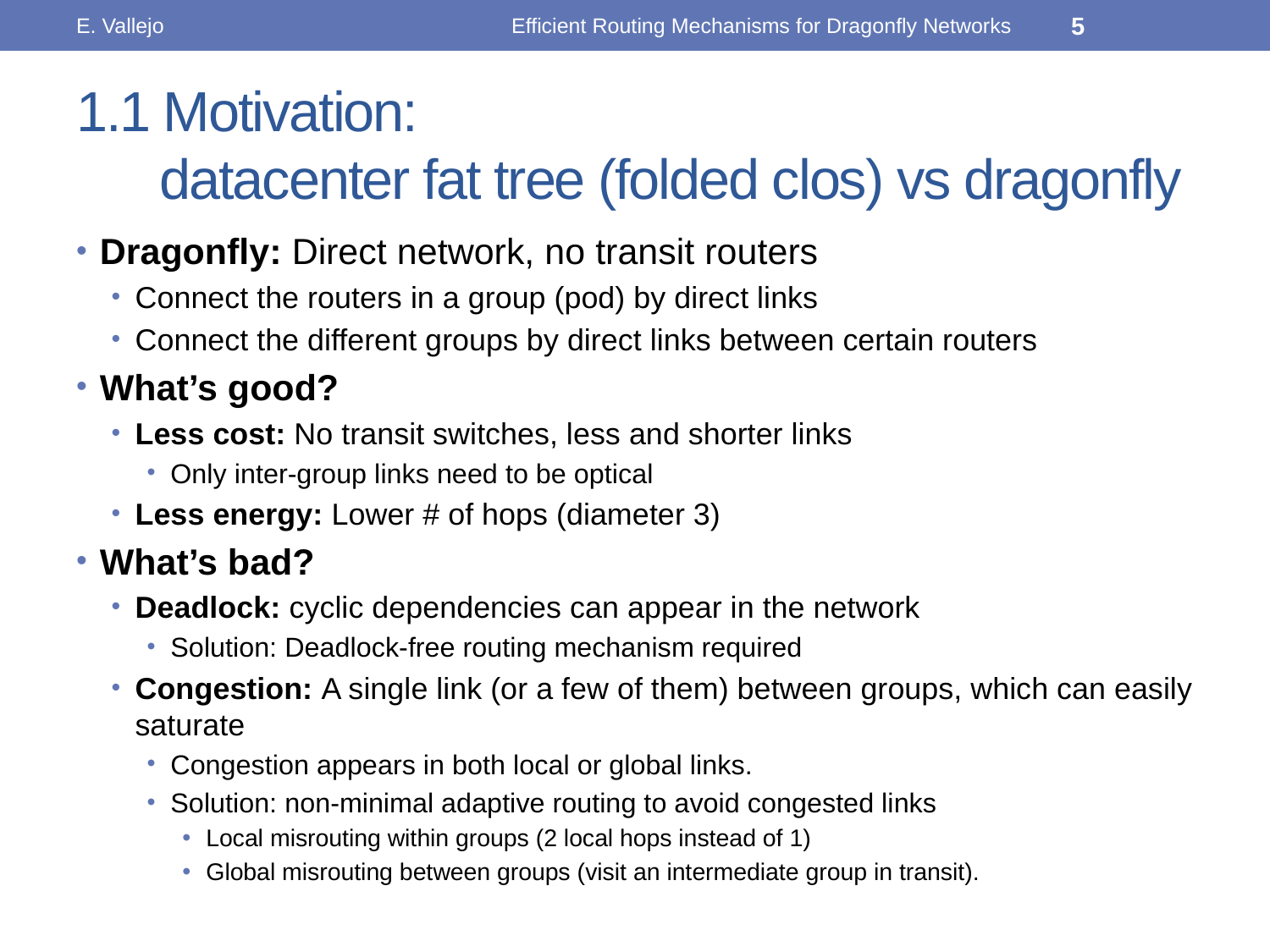

E. Vallejo
Efficient Routing Mechanisms for Dragonfly Networks
5
# 1.1 Motivation: datacenter fat tree (folded clos) vs dragonfly
Dragonfly: Direct network, no transit routers
Connect the routers in a group (pod) by direct links
Connect the different groups by direct links between certain routers
What’s good?
Less cost: No transit switches, less and shorter links
Only inter-group links need to be optical
Less energy: Lower # of hops (diameter 3)
What’s bad?
Deadlock: cyclic dependencies can appear in the network
Solution: Deadlock-free routing mechanism required
Congestion: A single link (or a few of them) between groups, which can easily saturate
Congestion appears in both local or global links.
Solution: non-minimal adaptive routing to avoid congested links
Local misrouting within groups (2 local hops instead of 1)
Global misrouting between groups (visit an intermediate group in transit).